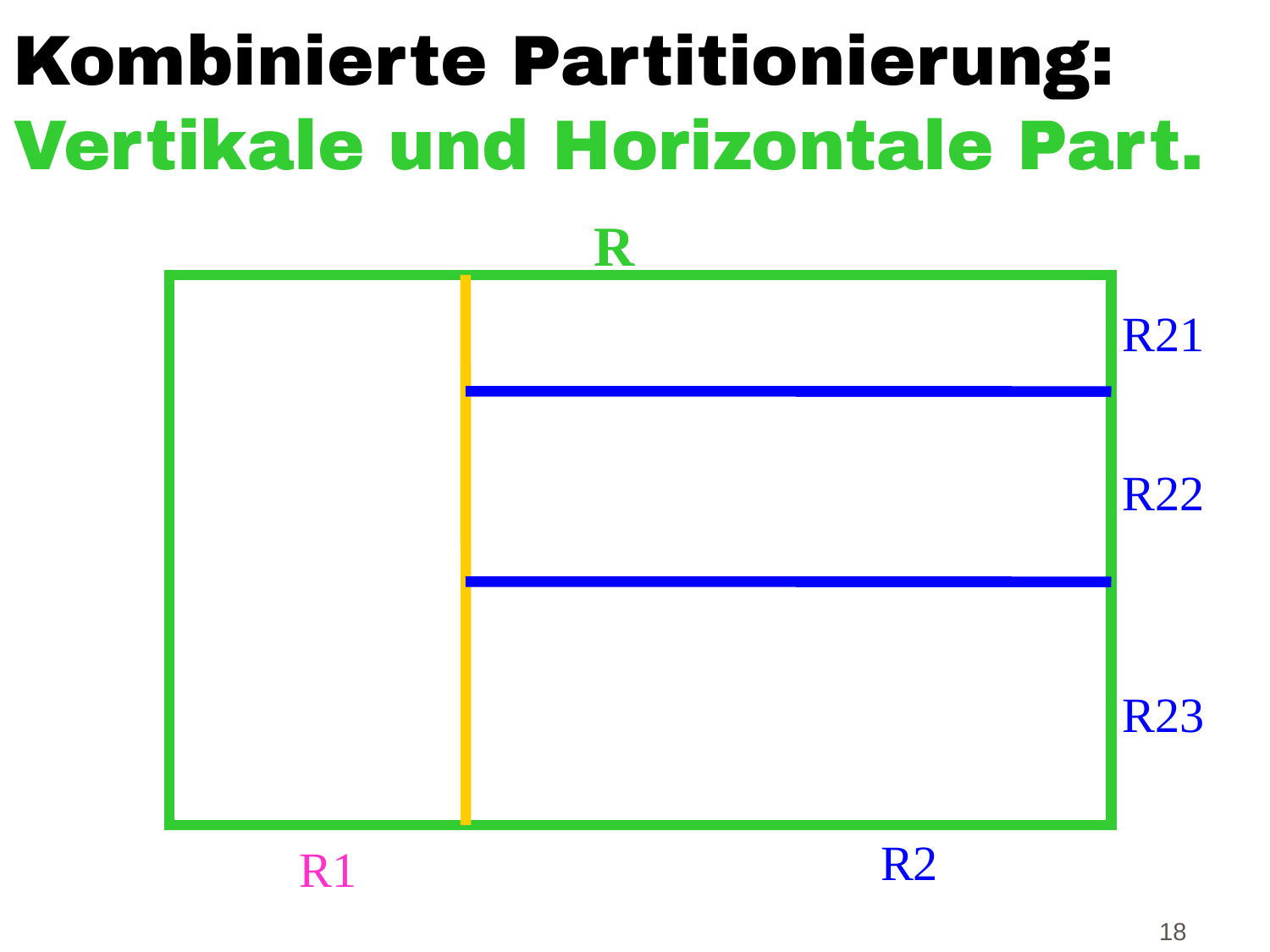

# Kombinierte Partitionierung: Vertikale und Horizontale Part.
R

R21

R22

R23
R2
R1
18